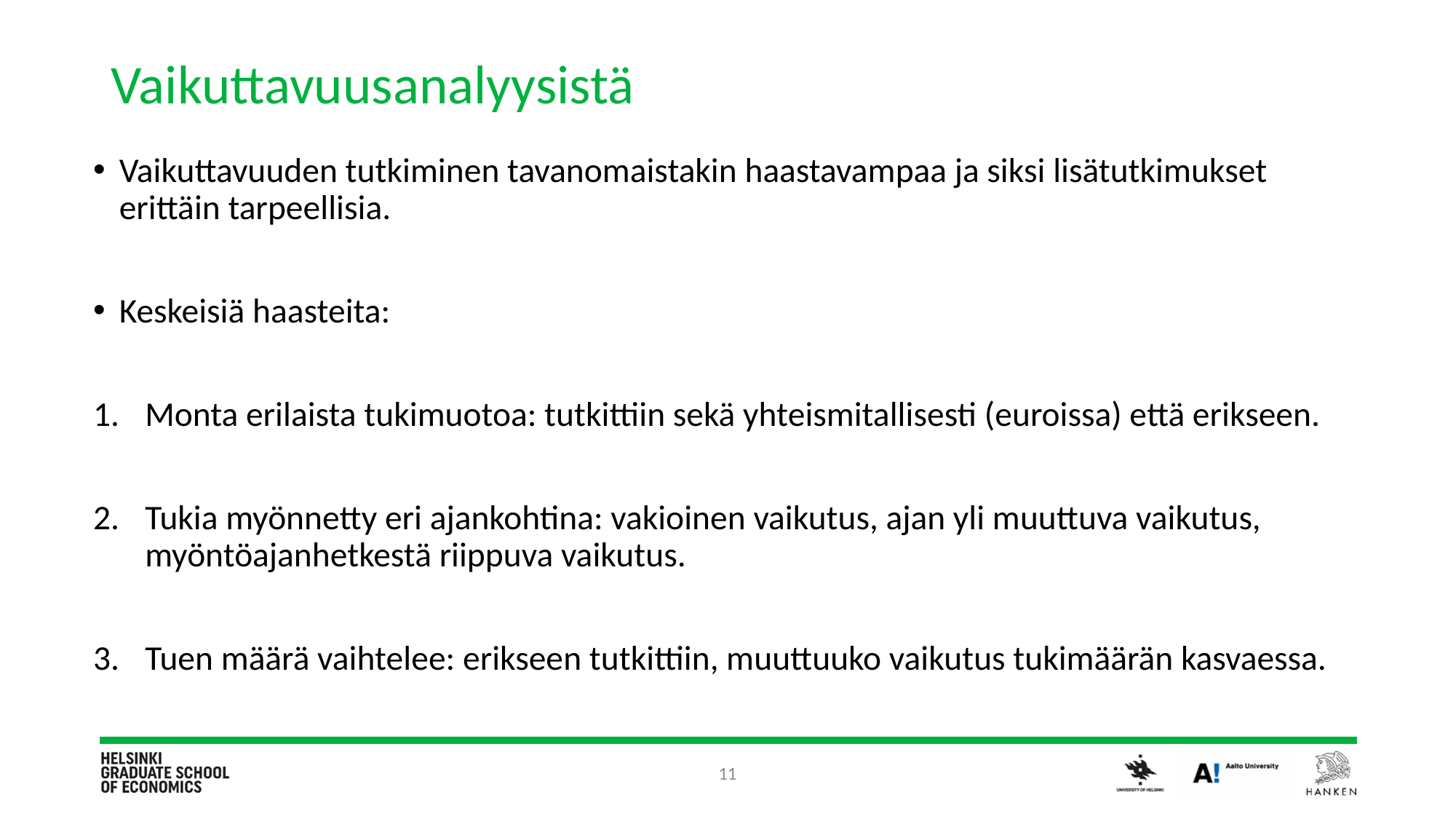

# Vaikuttavuusanalyysistä
Vaikuttavuuden tutkiminen tavanomaistakin haastavampaa ja siksi lisätutkimukset erittäin tarpeellisia.

Keskeisiä haasteita:

Monta erilaista tukimuotoa: tutkittiin sekä yhteismitallisesti (euroissa) että erikseen.

Tukia myönnetty eri ajankohtina: vakioinen vaikutus, ajan yli muuttuva vaikutus, myöntöajanhetkestä riippuva vaikutus.

Tuen määrä vaihtelee: erikseen tutkittiin, muuttuuko vaikutus tukimäärän kasvaessa.
11